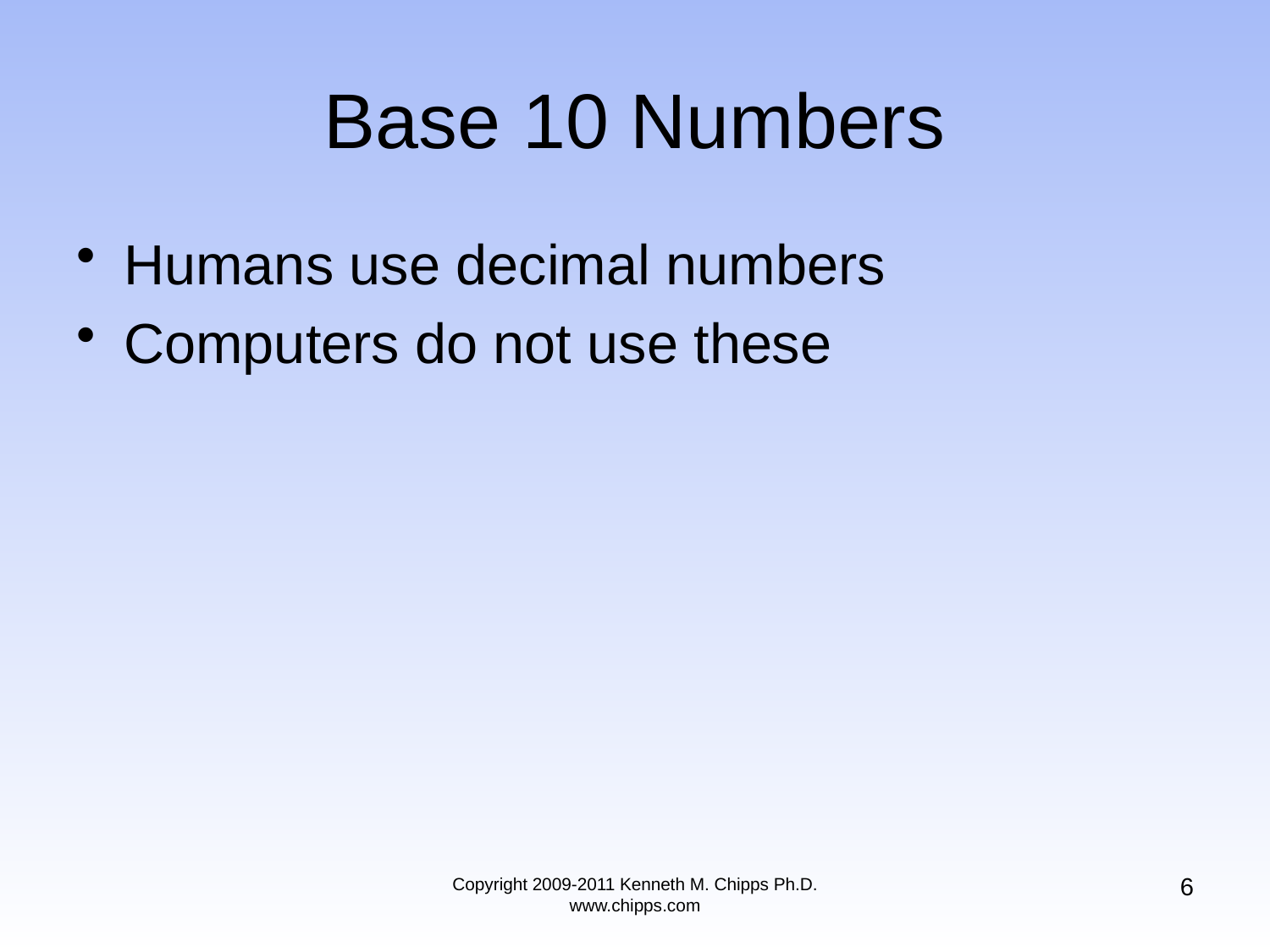

# Base 10 Numbers
Humans use decimal numbers
Computers do not use these
6
Copyright 2009-2011 Kenneth M. Chipps Ph.D. www.chipps.com